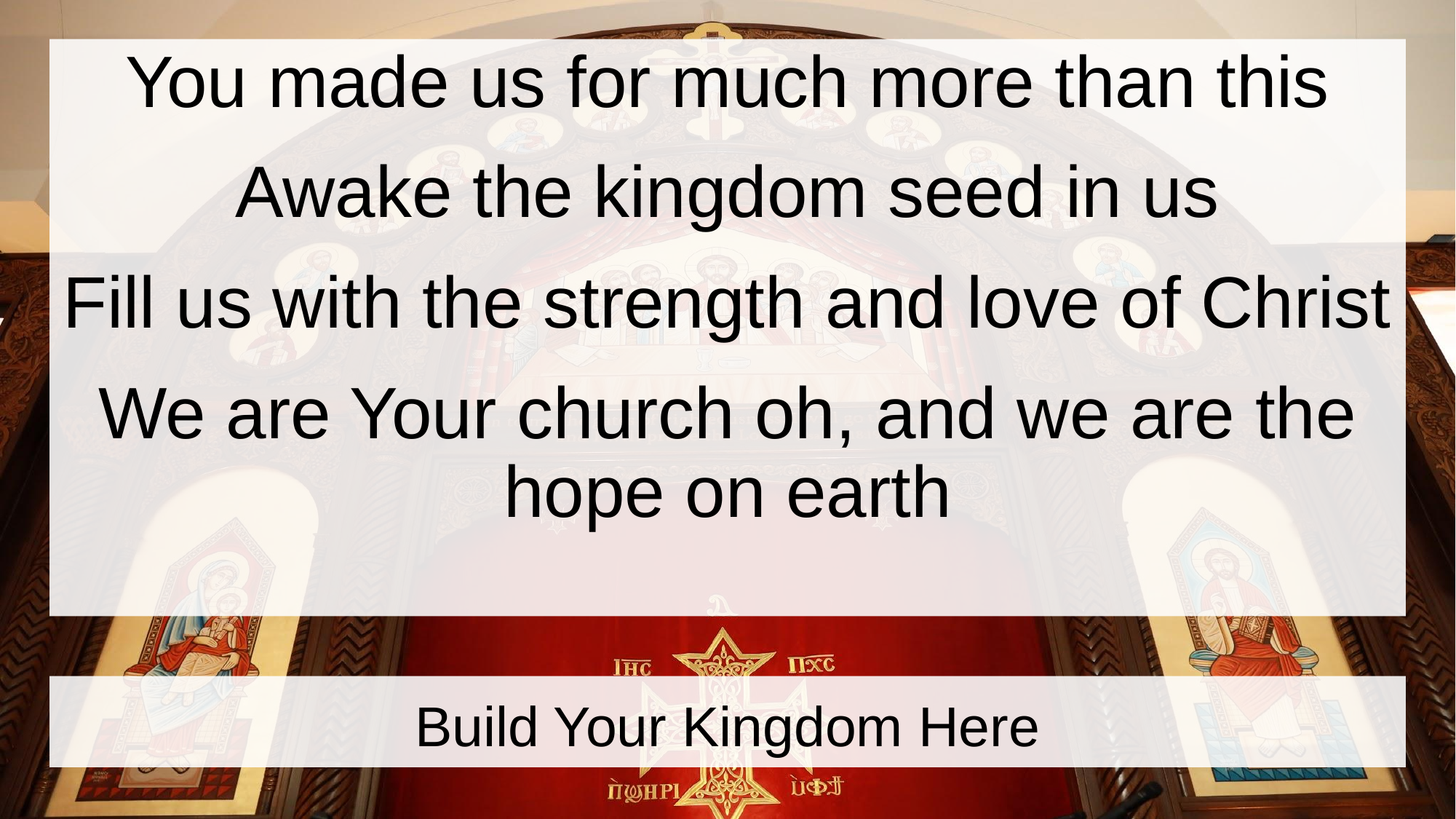

You made us for much more than this
Awake the kingdom seed in us
Fill us with the strength and love of Christ
We are Your church oh, and we are the hope on earth

# Build Your Kingdom Here